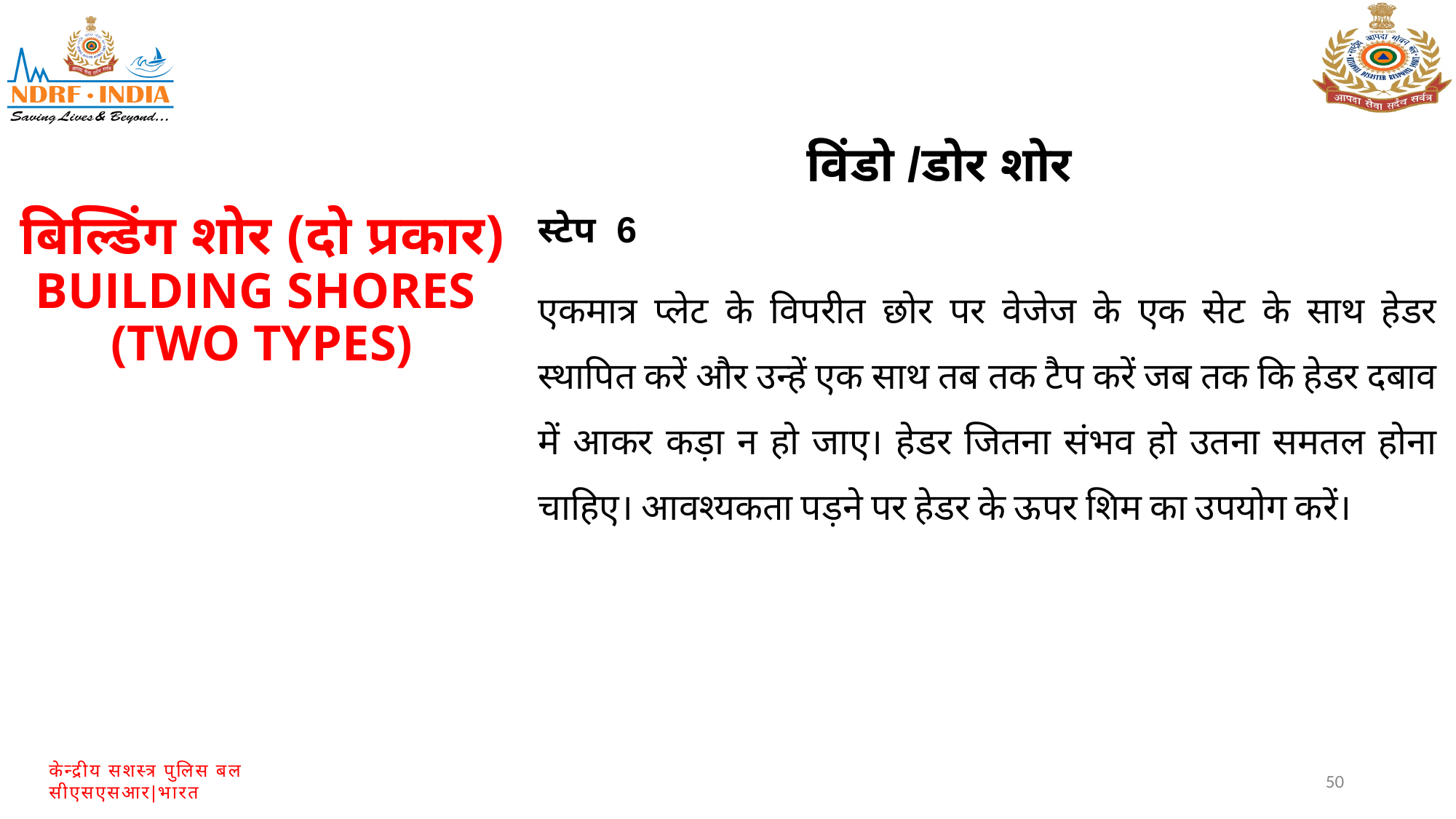

विंडो /डोर शोर
बिल्डिंग शोर (दो प्रकार)
BUILDING SHORES
(TWO TYPES)
स्टेप  6
एकमात्र प्लेट के विपरीत छोर पर वेजेज के एक सेट के साथ हेडर स्थापित करें और उन्हें एक साथ तब तक टैप करें जब तक कि हेडर दबाव में आकर कड़ा न हो जाए। हेडर जितना संभव हो उतना समतल होना चाहिए। आवश्यकता पड़ने पर हेडर के ऊपर शिम का उपयोग करें।
50